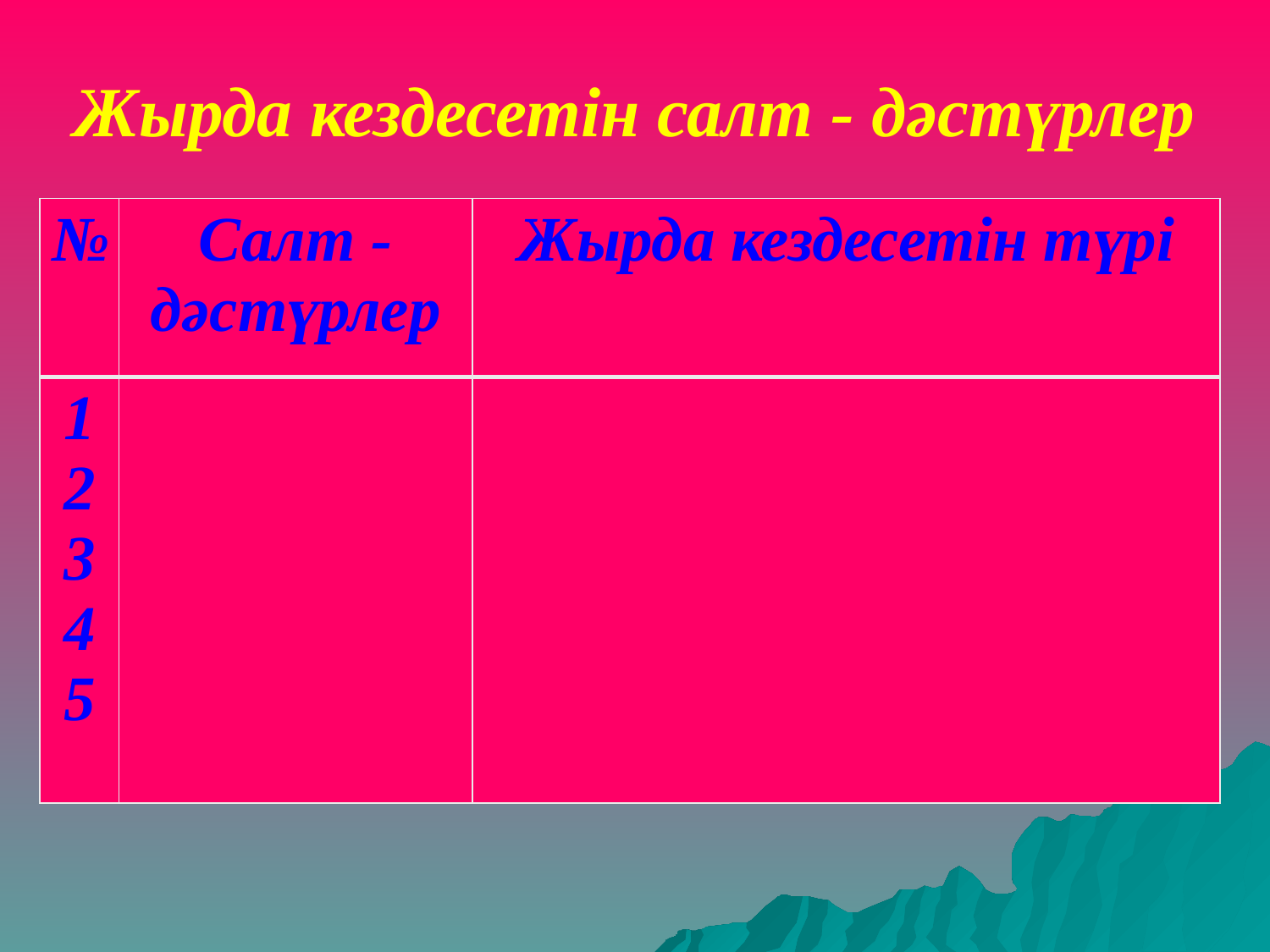

Жырда кездесетін салт - дәстүрлер
| № | Салт - дәстүрлер | Жырда кездесетін түрі |
| --- | --- | --- |
| 1 2 3 4 5 |  |  |